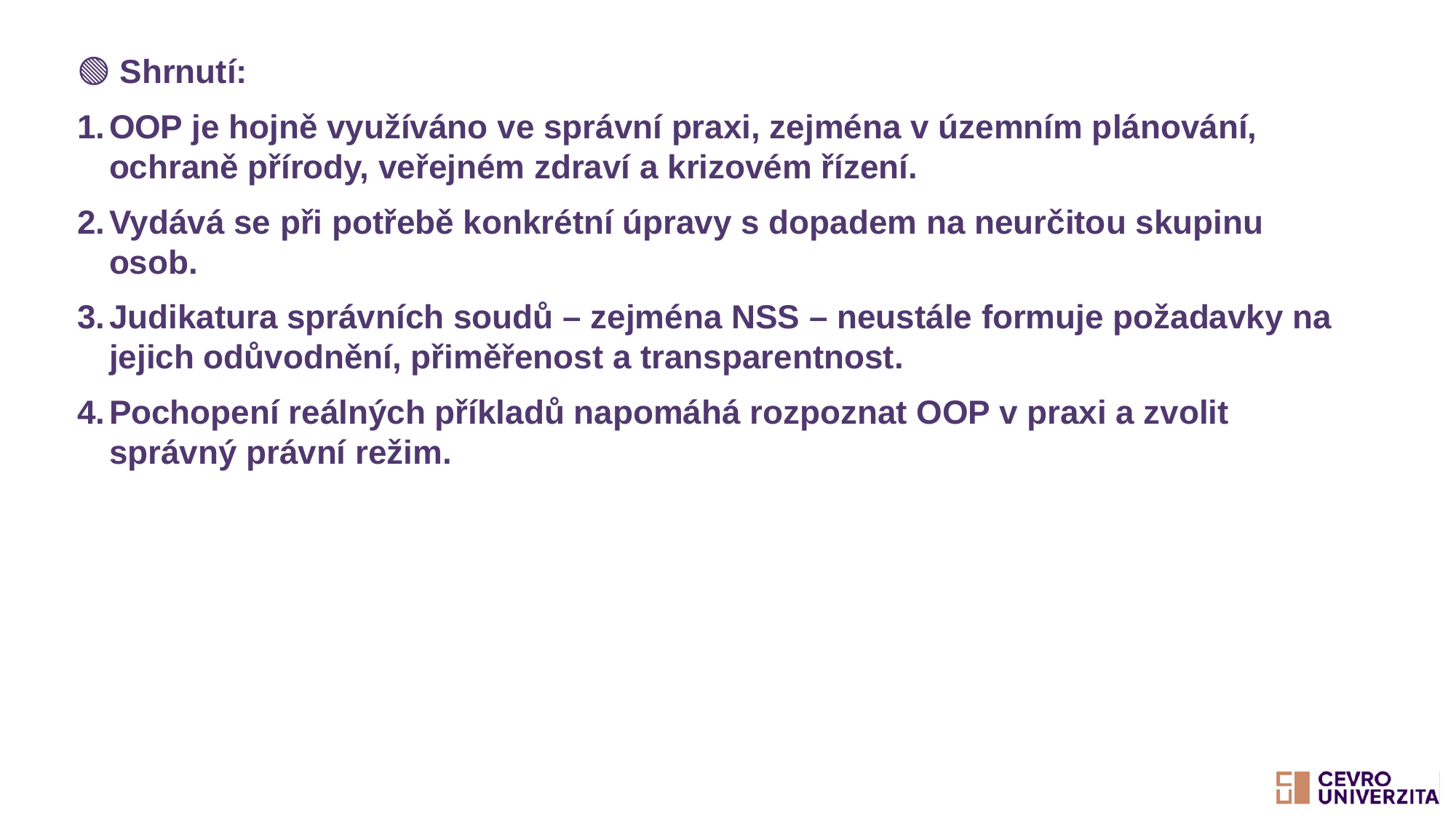

🟢 Shrnutí:
OOP je hojně využíváno ve správní praxi, zejména v územním plánování, ochraně přírody, veřejném zdraví a krizovém řízení.
Vydává se při potřebě konkrétní úpravy s dopadem na neurčitou skupinu osob.
Judikatura správních soudů – zejména NSS – neustále formuje požadavky na jejich odůvodnění, přiměřenost a transparentnost.
Pochopení reálných příkladů napomáhá rozpoznat OOP v praxi a zvolit správný právní režim.